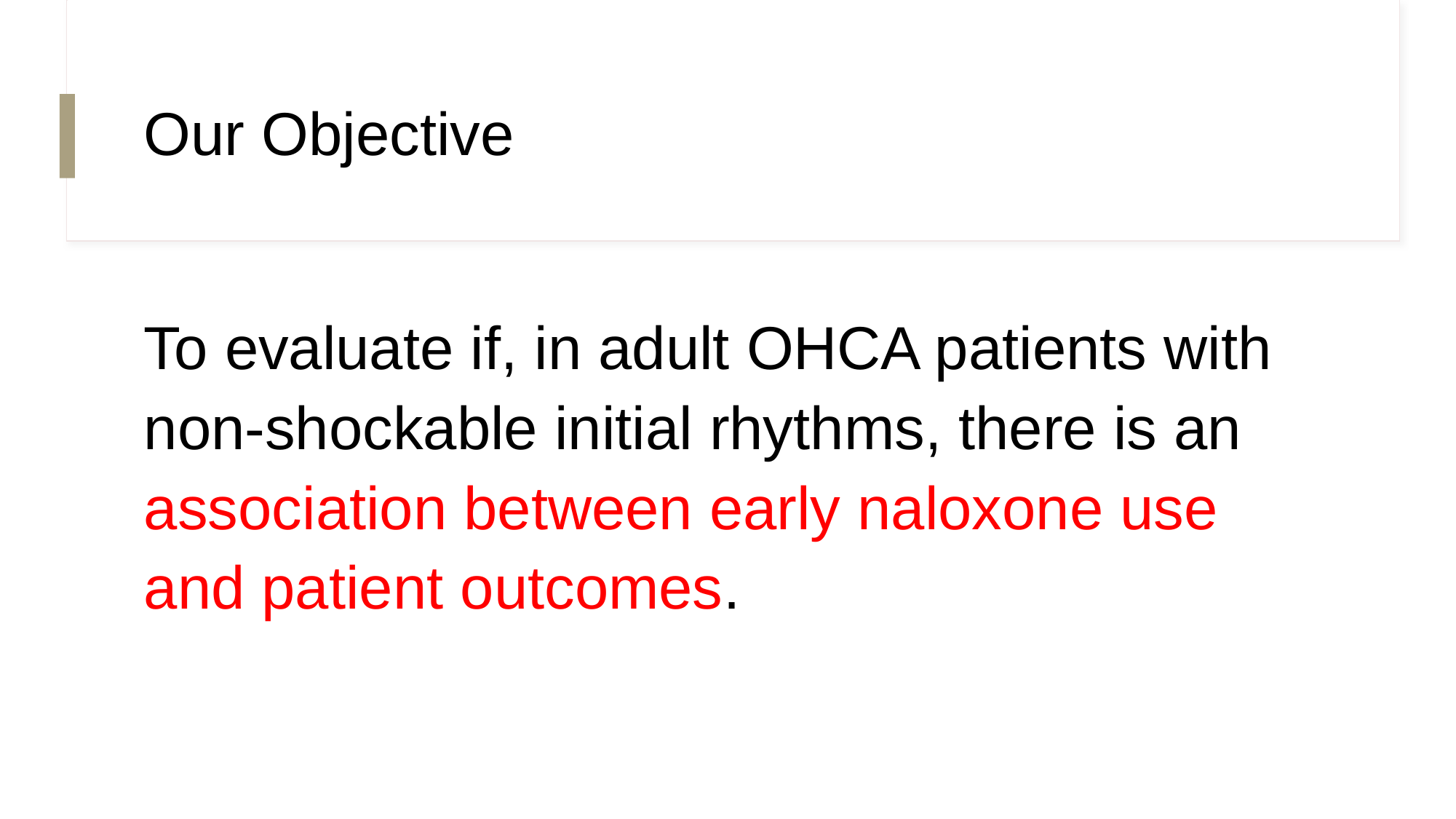

# Our Objective
To evaluate if, in adult OHCA patients with non-shockable initial rhythms, there is an association between early naloxone use and patient outcomes.